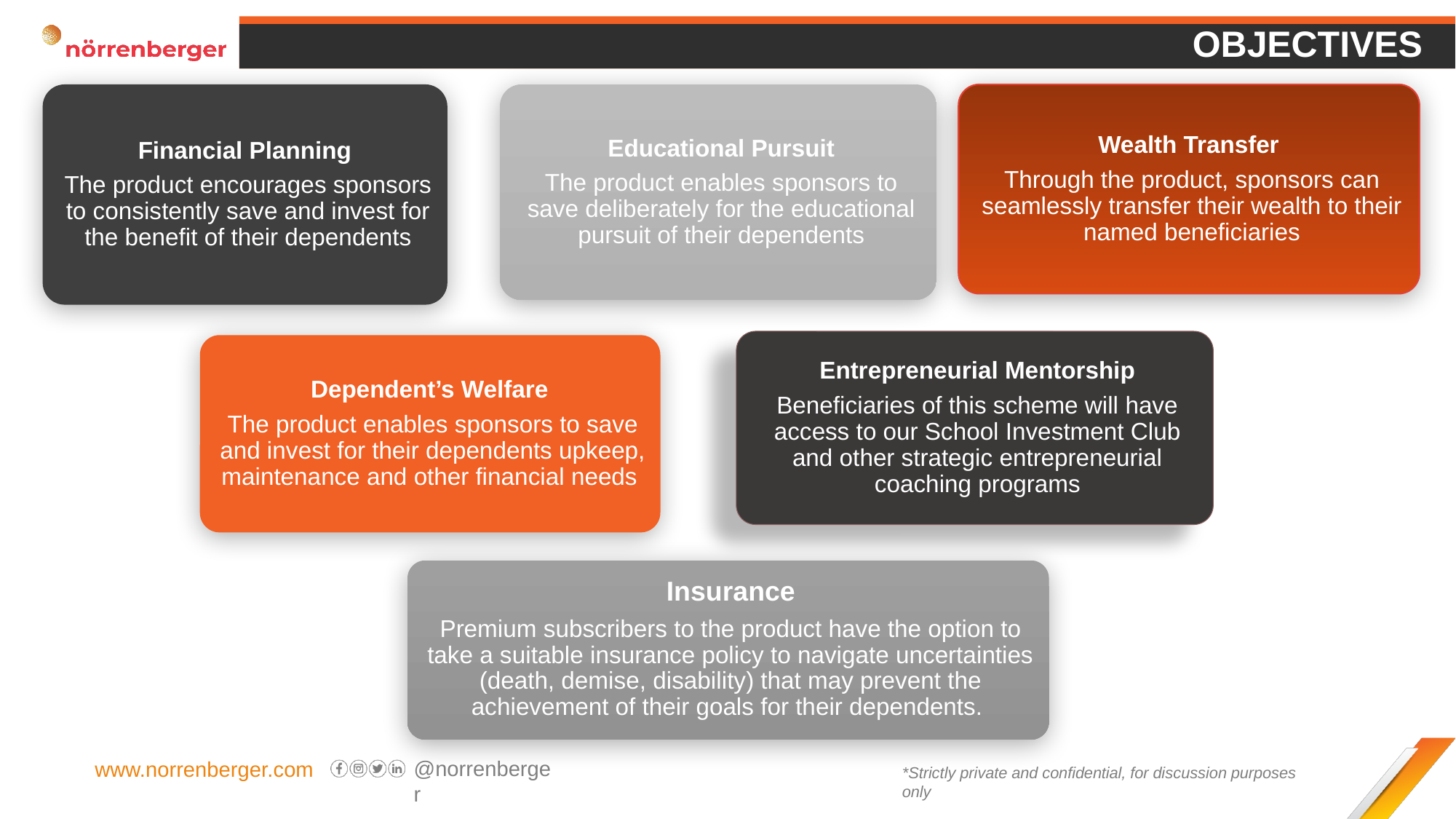

# OBJECTIVES

Insurance
Premium subscribers to the product have the option to take a suitable insurance policy to navigate uncertainties (death, demise, disability) that may prevent the achievement of their goals for their dependents.

Dependent’s Welfare
The product enables sponsors to save and invest for their dependents upkeep, maintenance and other financial needs
Financial Planning
The product encourages sponsors to consistently save and invest for the benefit of their dependents
Educational Pursuit
The product enables sponsors to save deliberately for the educational pursuit of their dependents
Entrepreneurial Mentorship
Beneficiaries of this scheme will have access to our School Investment Club and other strategic entrepreneurial coaching programs
Wealth Transfer
Through the product, sponsors can seamlessly transfer their wealth to their named beneficiaries